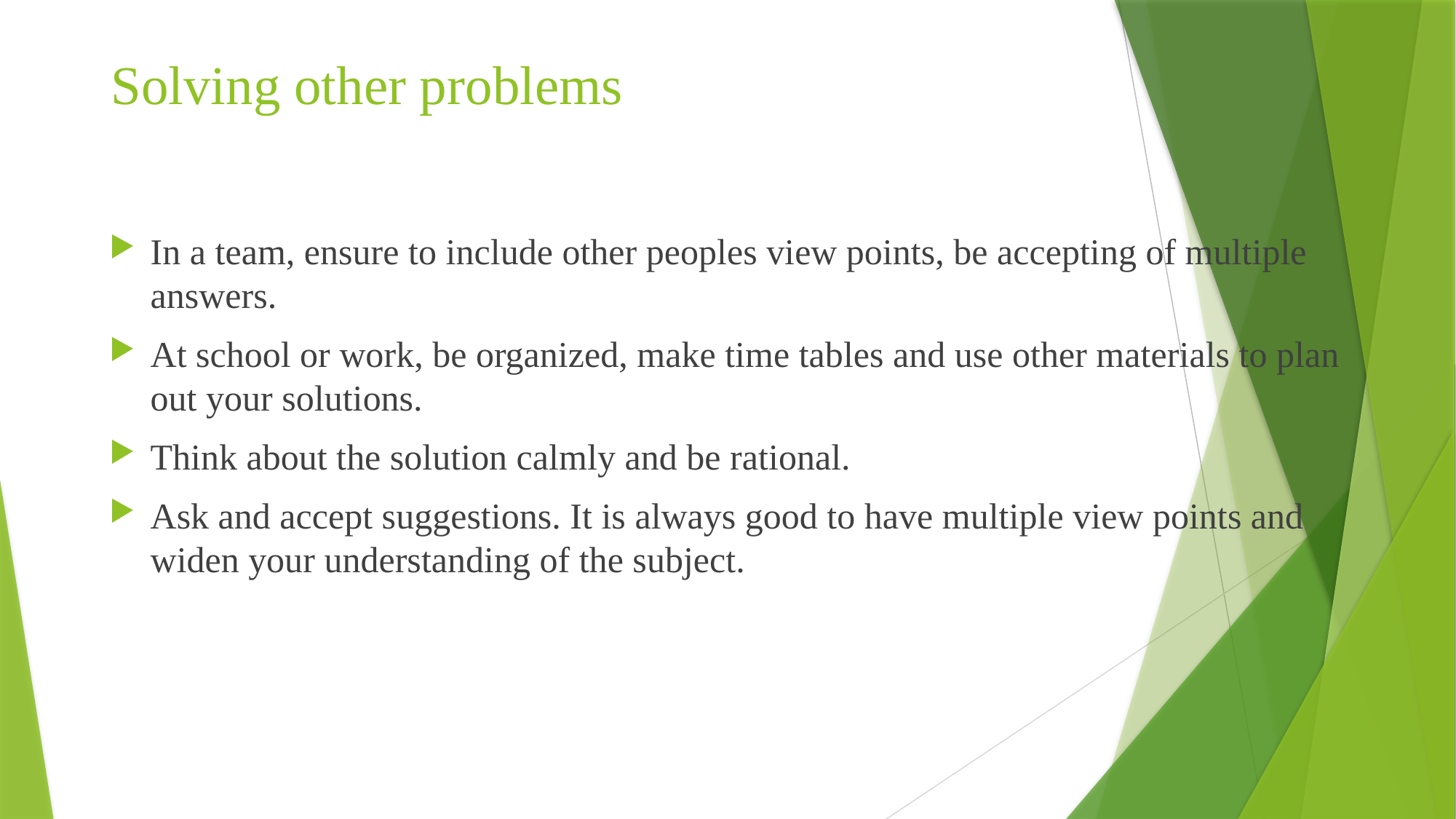

# Solving other problems
In a team, ensure to include other peoples view points, be accepting of multiple answers.
At school or work, be organized, make time tables and use other materials to plan out your solutions.
Think about the solution calmly and be rational.
Ask and accept suggestions. It is always good to have multiple view points and widen your understanding of the subject.